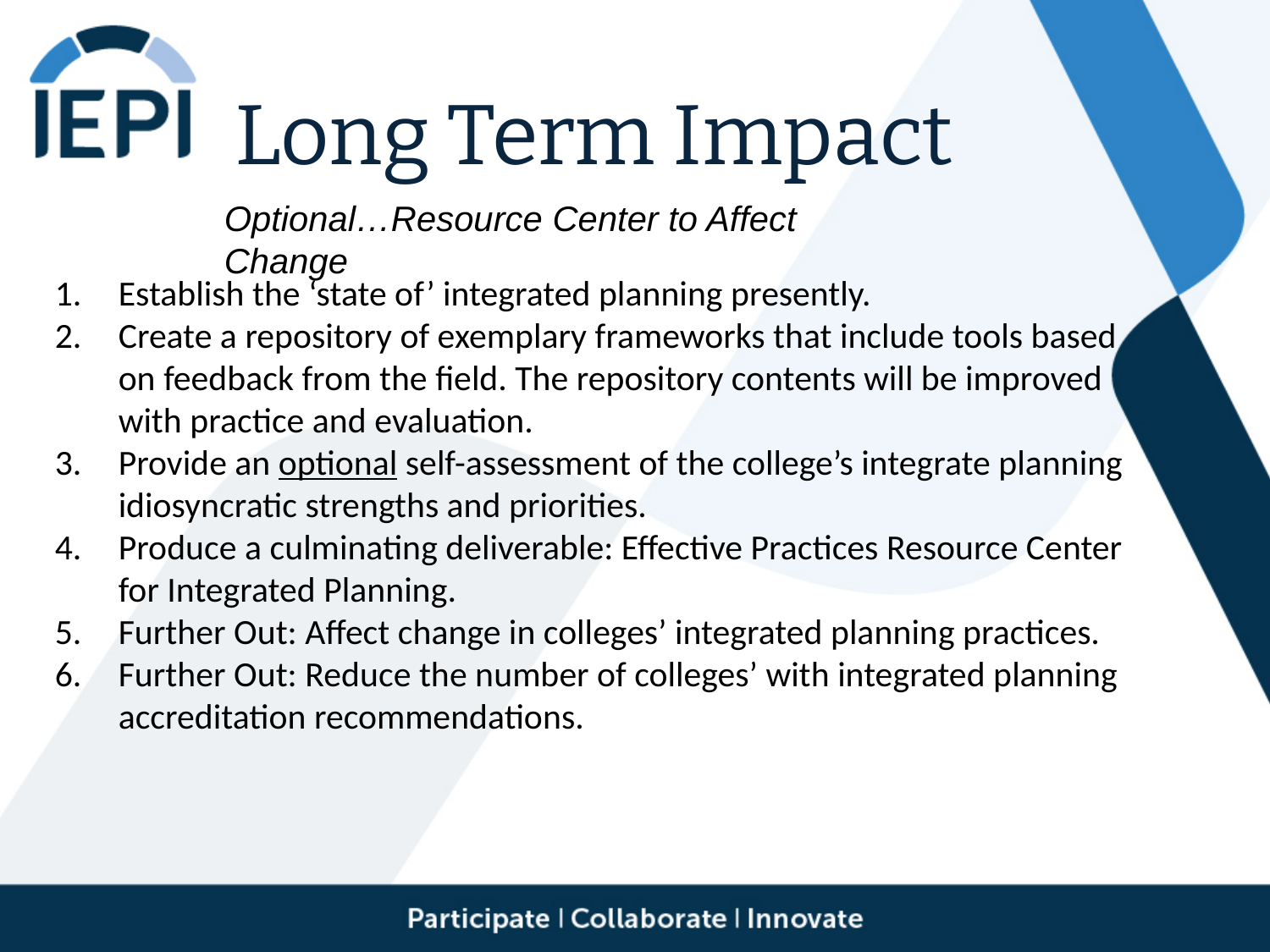

Long Term Impact
Optional…Resource Center to Affect Change
Establish the ‘state of’ integrated planning presently.
Create a repository of exemplary frameworks that include tools based on feedback from the field. The repository contents will be improved with practice and evaluation.
Provide an optional self-assessment of the college’s integrate planning idiosyncratic strengths and priorities.
Produce a culminating deliverable: Effective Practices Resource Center for Integrated Planning.
Further Out: Affect change in colleges’ integrated planning practices.
Further Out: Reduce the number of colleges’ with integrated planning accreditation recommendations.